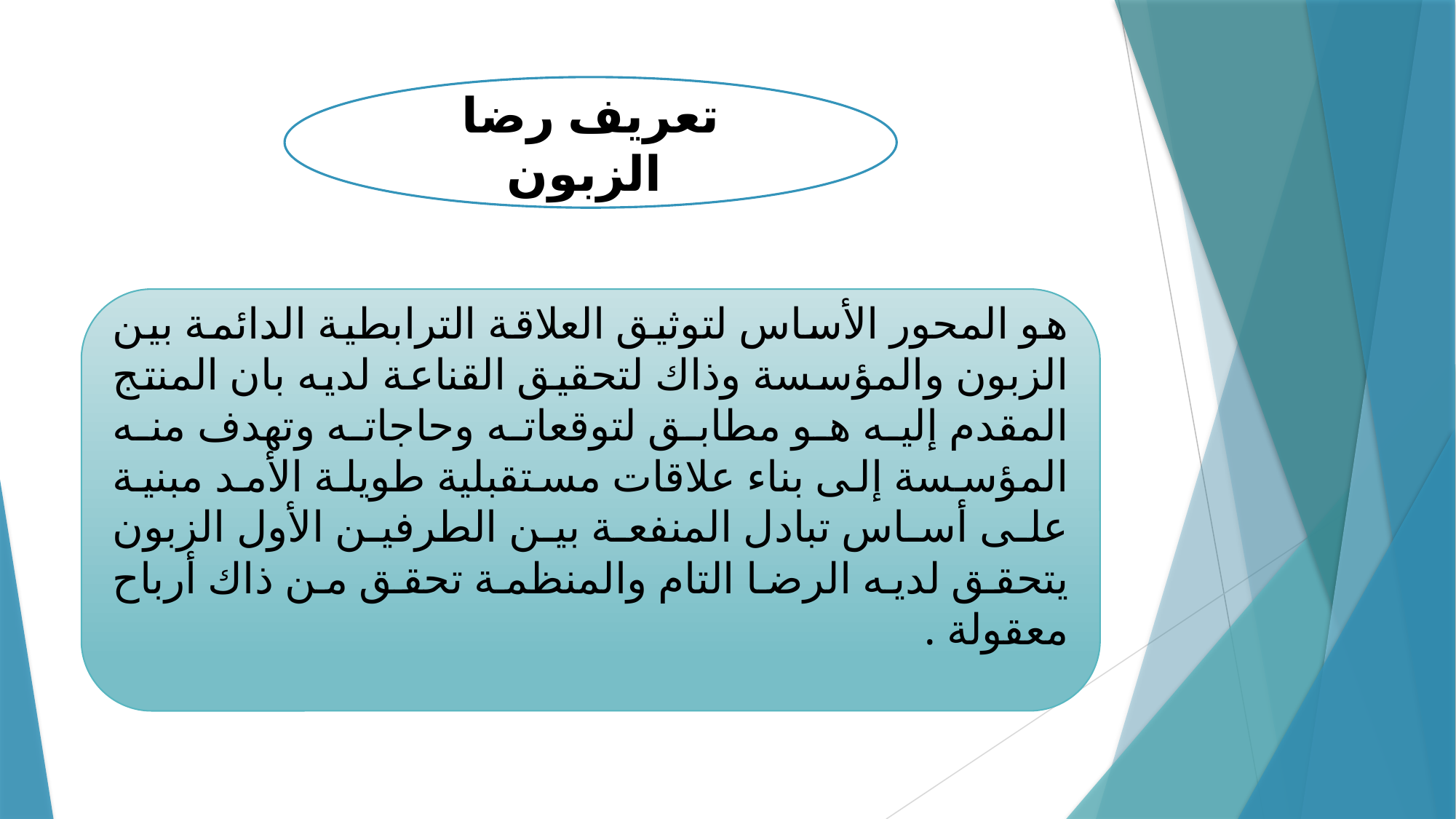

تعريف رضا الزبون
هو المحور الأساس لتوثيق العلاقة الترابطية الدائمة بين الزبون والمؤسسة وذاك لتحقيق القناعة لديه بان المنتج المقدم إليه هو مطابق لتوقعاته وحاجاته وتهدف منه المؤسسة إلى بناء علاقات مستقبلية طويلة الأمد مبنية على أساس تبادل المنفعة بين الطرفين الأول الزبون يتحقق لديه الرضا التام والمنظمة تحقق من ذاك أرباح معقولة .